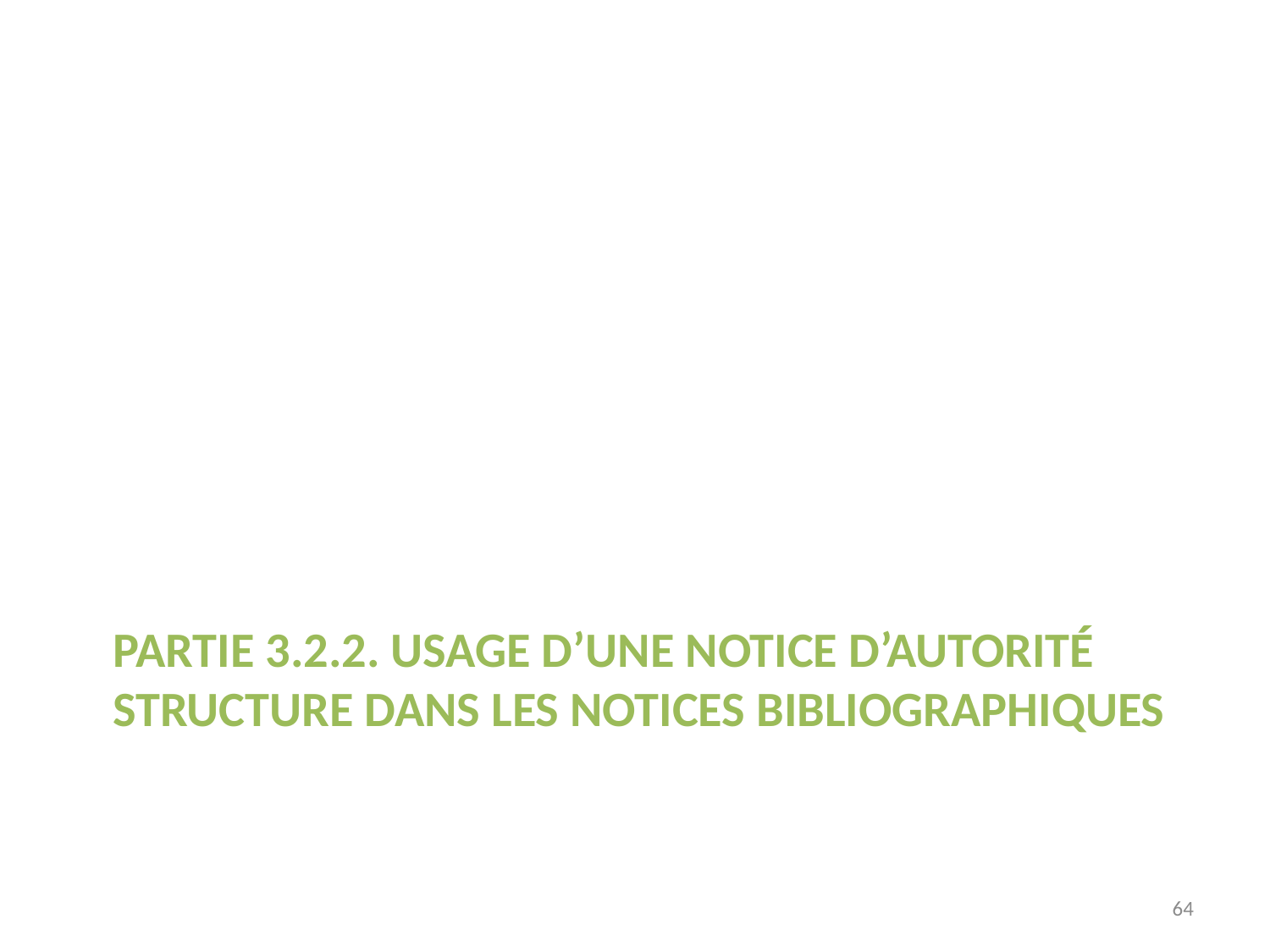

# PARTIE 3.2.2. Usage d’une notice d’autorité STRUCTURE dans les notices bibliographiques
64